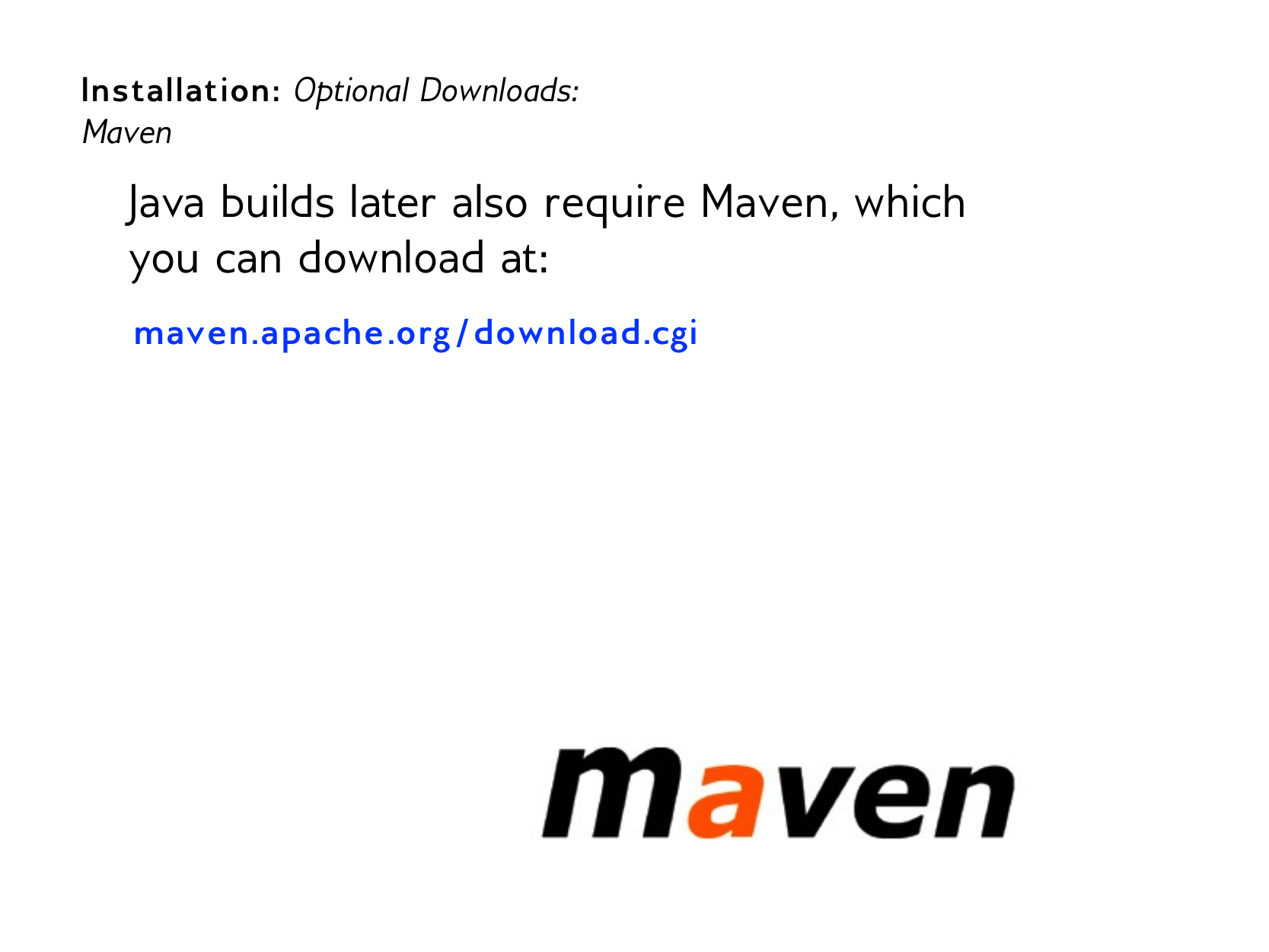

Installation: Optional Downloads: Maven
Java builds later also require Maven, which you can download at:
maven.apache.org/download.cgi